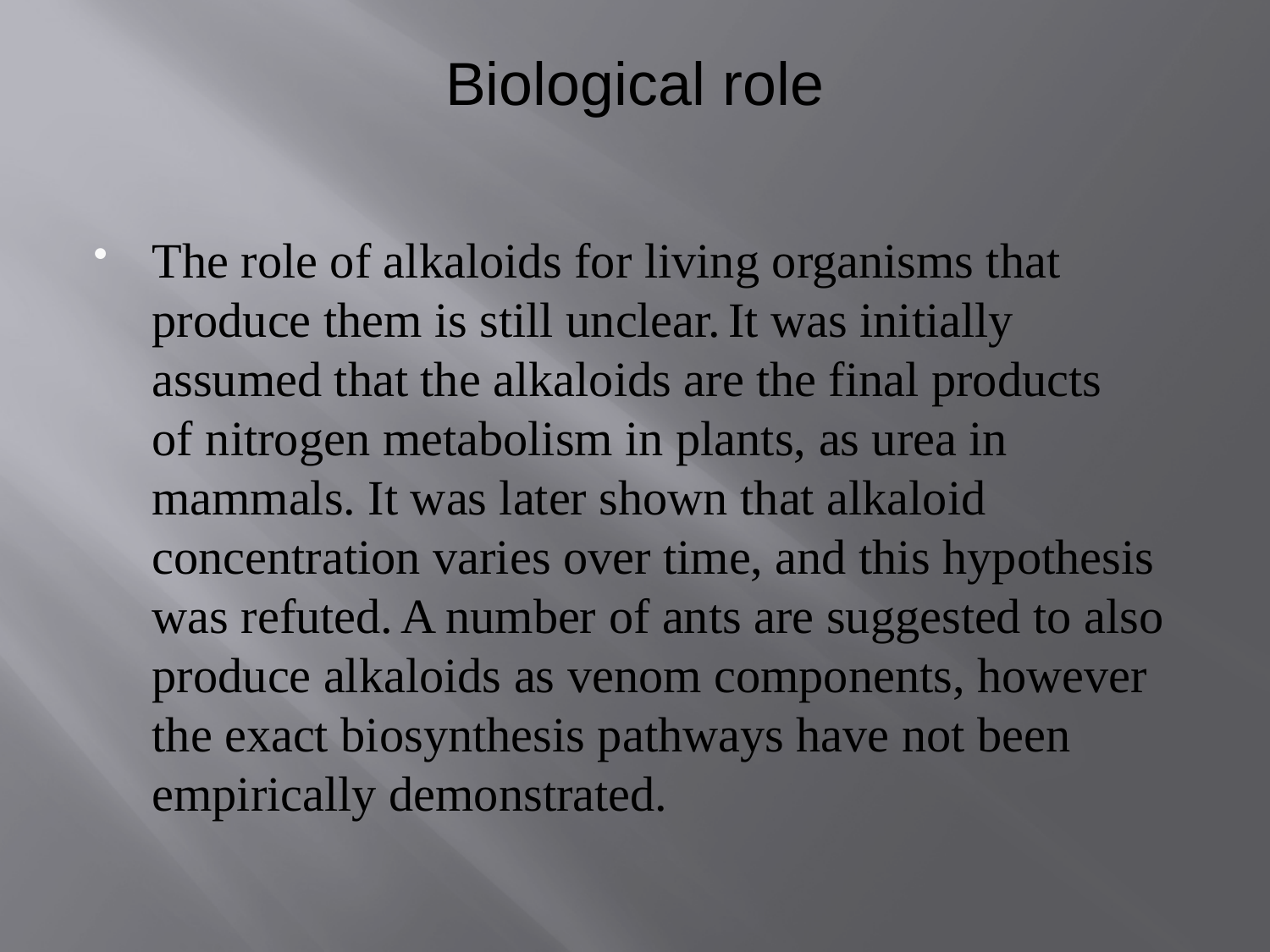

# Biological role
The role of alkaloids for living organisms that produce them is still unclear. It was initially assumed that the alkaloids are the final products of nitrogen metabolism in plants, as urea in mammals. It was later shown that alkaloid concentration varies over time, and this hypothesis was refuted. A number of ants are suggested to also produce alkaloids as venom components, however the exact biosynthesis pathways have not been empirically demonstrated.